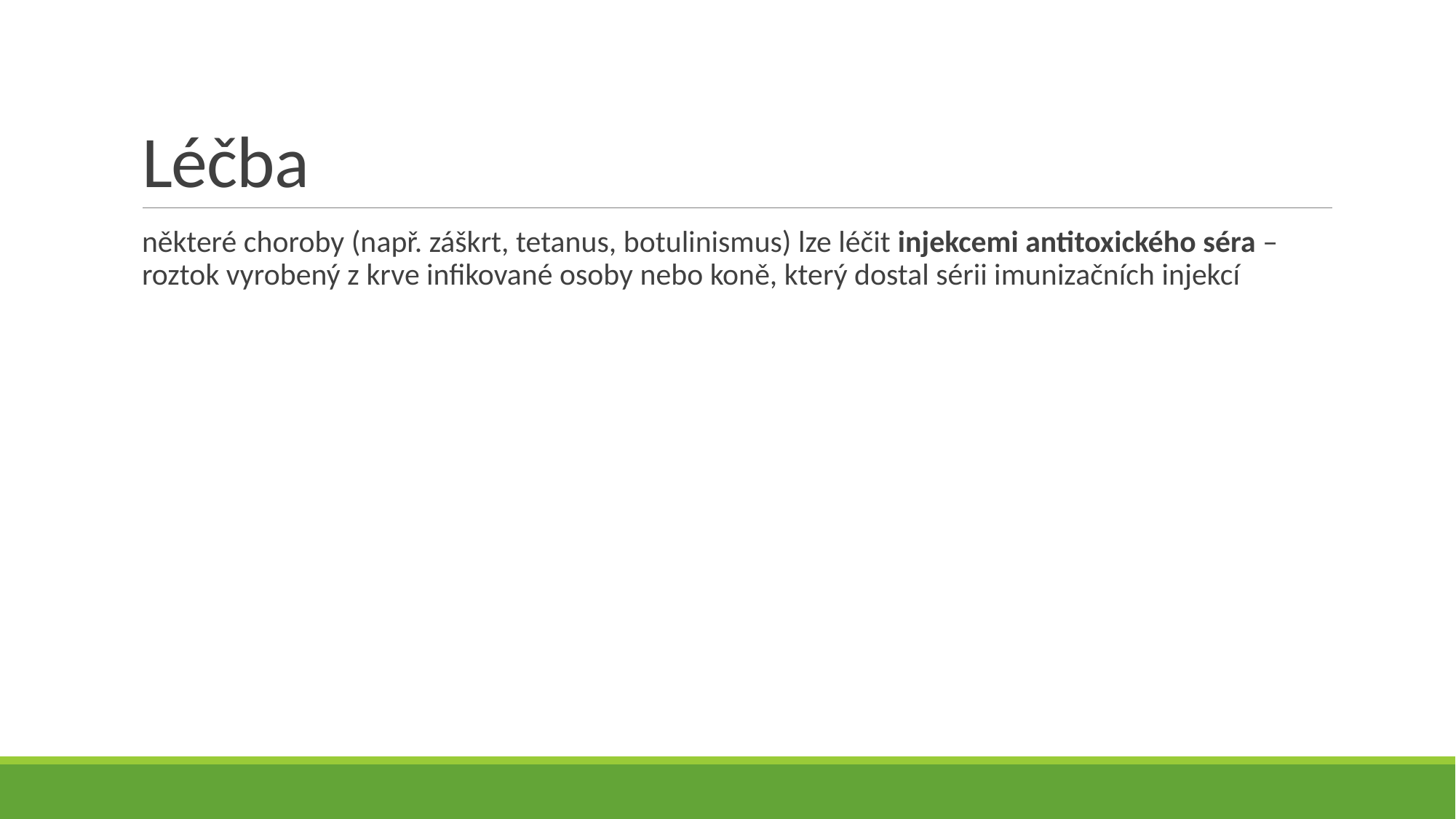

# Léčba
některé choroby (např. záškrt, tetanus, botulinismus) lze léčit injekcemi antitoxického séra – roztok vyrobený z krve infikované osoby nebo koně, který dostal sérii imunizačních injekcí